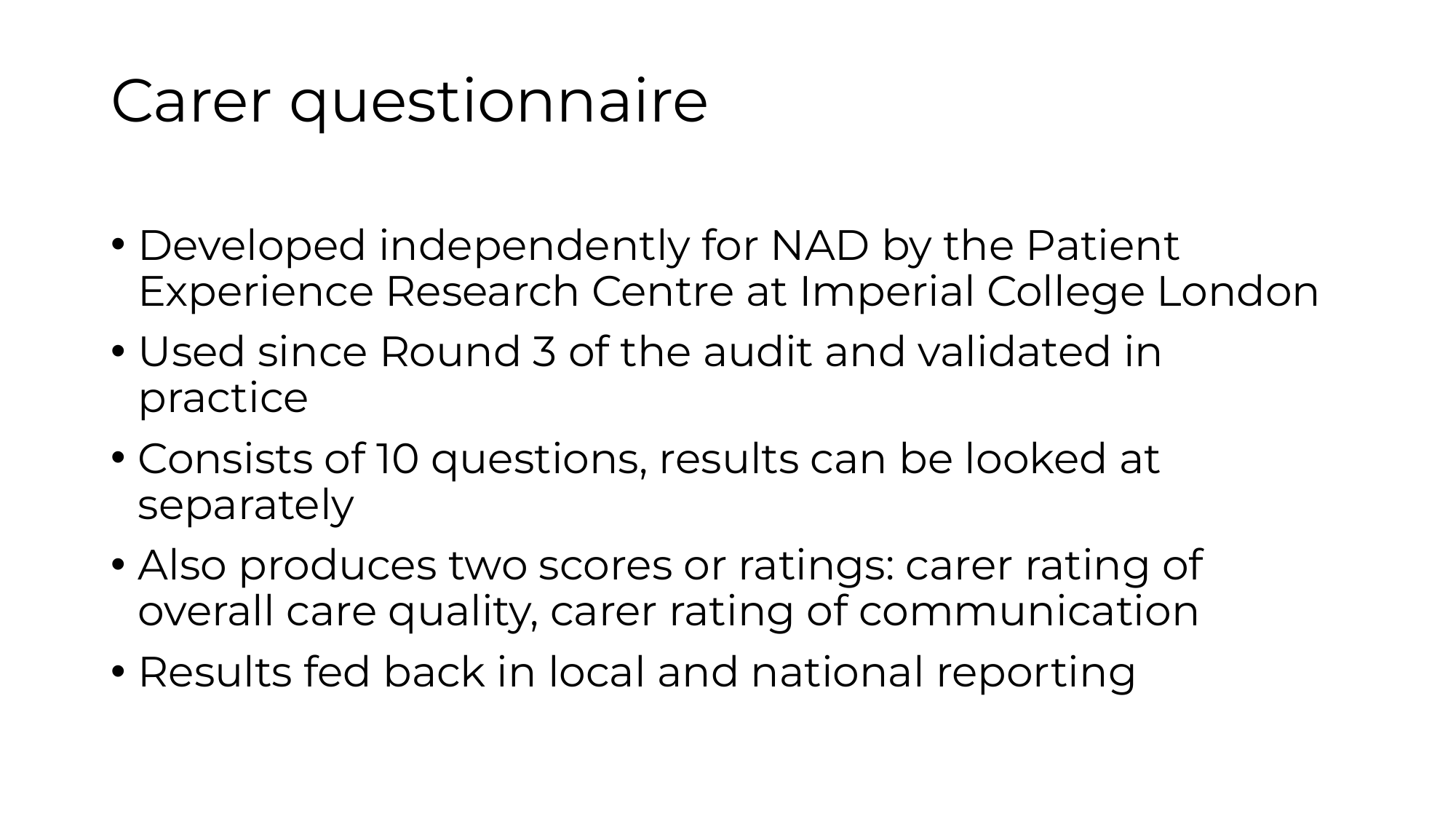

# Carer questionnaire
Developed independently for NAD by the Patient Experience Research Centre at Imperial College London
Used since Round 3 of the audit and validated in practice
Consists of 10 questions, results can be looked at separately
Also produces two scores or ratings: carer rating of overall care quality, carer rating of communication
Results fed back in local and national reporting